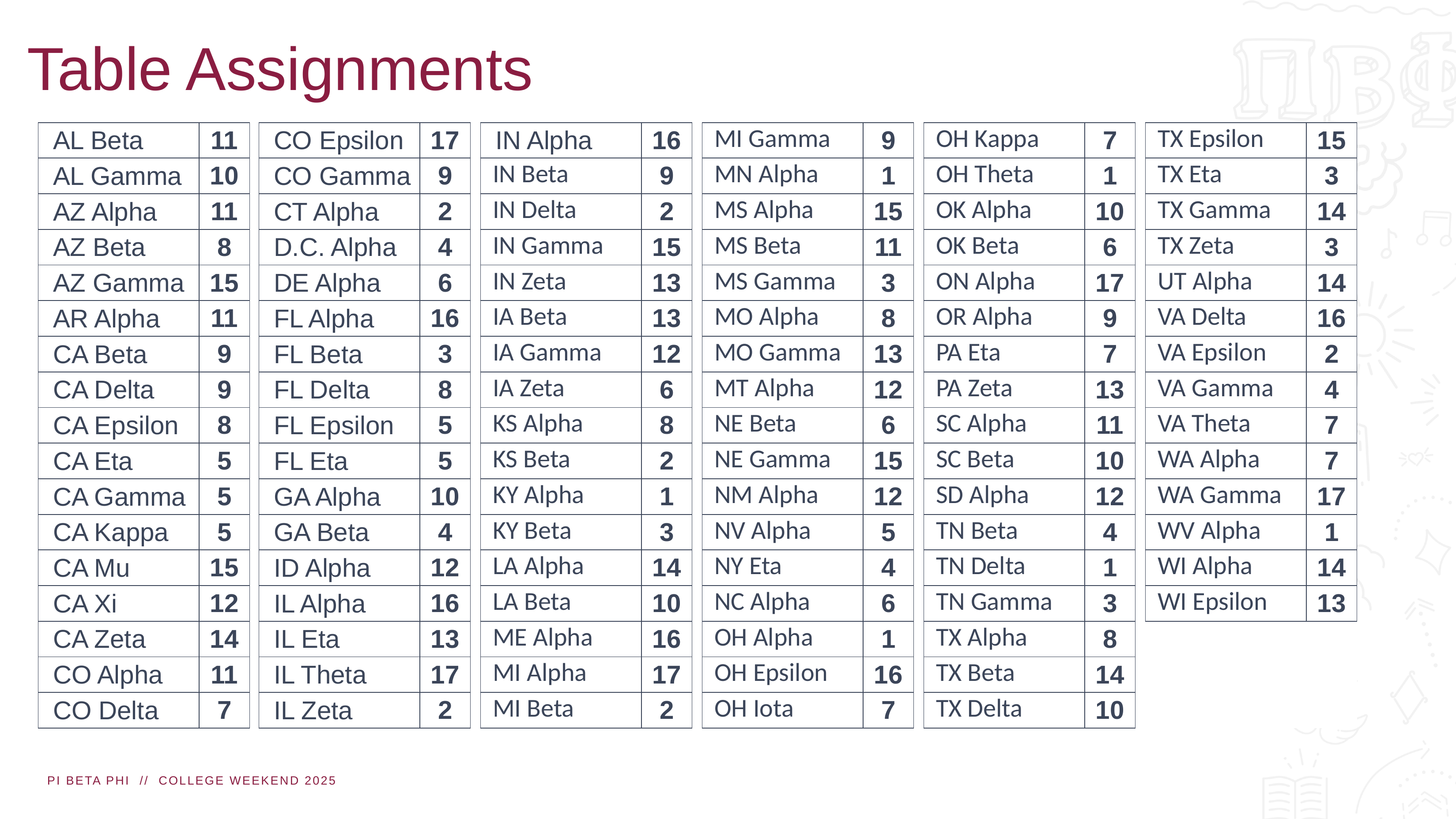

# Table Assignments
| AL Beta | 11 |
| --- | --- |
| AL Gamma | 10 |
| AZ Alpha | 11 |
| AZ Beta | 8 |
| AZ Gamma | 15 |
| AR Alpha | 11 |
| CA Beta | 9 |
| CA Delta | 9 |
| CA Epsilon | 8 |
| CA Eta | 5 |
| CA Gamma | 5 |
| CA Kappa | 5 |
| CA Mu | 15 |
| CA Xi | 12 |
| CA Zeta | 14 |
| CO Alpha | 11 |
| CO Delta | 7 |
| CO Epsilon | 17 |
| --- | --- |
| CO Gamma | 9 |
| CT Alpha | 2 |
| D.C. Alpha | 4 |
| DE Alpha | 6 |
| FL Alpha | 16 |
| FL Beta | 3 |
| FL Delta | 8 |
| FL Epsilon | 5 |
| FL Eta | 5 |
| GA Alpha | 10 |
| GA Beta | 4 |
| ID Alpha | 12 |
| IL Alpha | 16 |
| IL Eta | 13 |
| IL Theta | 17 |
| IL Zeta | 2 |
| IN Alpha | 16 |
| --- | --- |
| IN Beta | 9 |
| IN Delta | 2 |
| IN Gamma | 15 |
| IN Zeta | 13 |
| IA Beta | 13 |
| IA Gamma | 12 |
| IA Zeta | 6 |
| KS Alpha | 8 |
| KS Beta | 2 |
| KY Alpha | 1 |
| KY Beta | 3 |
| LA Alpha | 14 |
| LA Beta | 10 |
| ME Alpha | 16 |
| MI Alpha | 17 |
| MI Beta | 2 |
| MI Gamma | 9 |
| --- | --- |
| MN Alpha | 1 |
| MS Alpha | 15 |
| MS Beta | 11 |
| MS Gamma | 3 |
| MO Alpha | 8 |
| MO Gamma | 13 |
| MT Alpha | 12 |
| NE Beta | 6 |
| NE Gamma | 15 |
| NM Alpha | 12 |
| NV Alpha | 5 |
| NY Eta | 4 |
| NC Alpha | 6 |
| OH Alpha | 1 |
| OH Epsilon | 16 |
| OH Iota | 7 |
| OH Kappa | 7 |
| --- | --- |
| OH Theta | 1 |
| OK Alpha | 10 |
| OK Beta | 6 |
| ON Alpha | 17 |
| OR Alpha | 9 |
| PA Eta | 7 |
| PA Zeta | 13 |
| SC Alpha | 11 |
| SC Beta | 10 |
| SD Alpha | 12 |
| TN Beta | 4 |
| TN Delta | 1 |
| TN Gamma | 3 |
| TX Alpha | 8 |
| TX Beta | 14 |
| TX Delta | 10 |
| TX Epsilon | 15 |
| --- | --- |
| TX Eta | 3 |
| TX Gamma | 14 |
| TX Zeta | 3 |
| UT Alpha | 14 |
| VA Delta | 16 |
| VA Epsilon | 2 |
| VA Gamma | 4 |
| VA Theta | 7 |
| WA Alpha | 7 |
| WA Gamma | 17 |
| WV Alpha | 1 |
| WI Alpha | 14 |
| WI Epsilon | 13 |
|  |  |
|  |  |
|  |  |